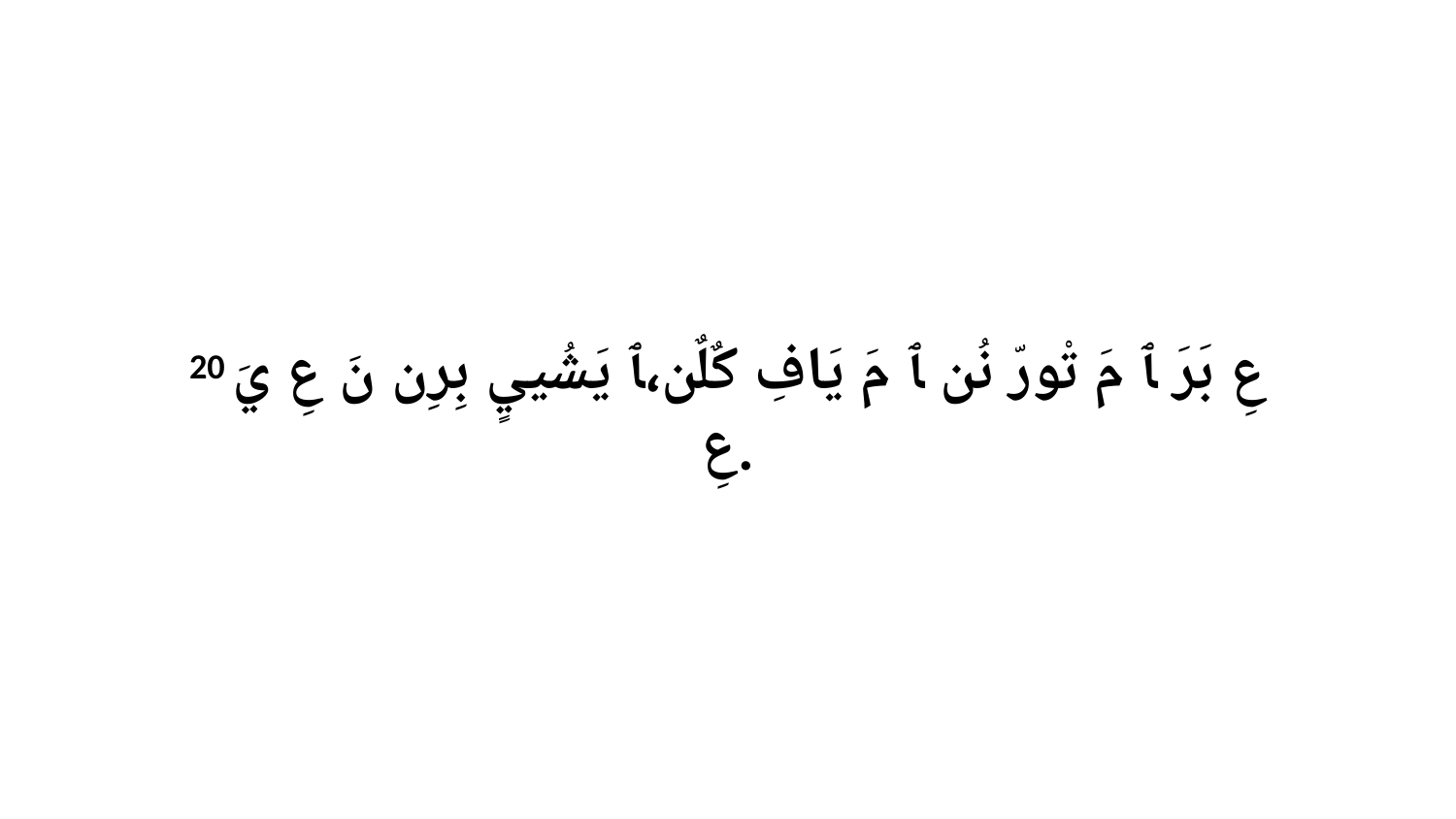

20 عِ بَرَ ﭑ مَ تْورّ نُن ﭑ مَ يَافِ كٌلٌن،ﭑ يَشُييٍ بِرِن نَ عِ يَ عِ.